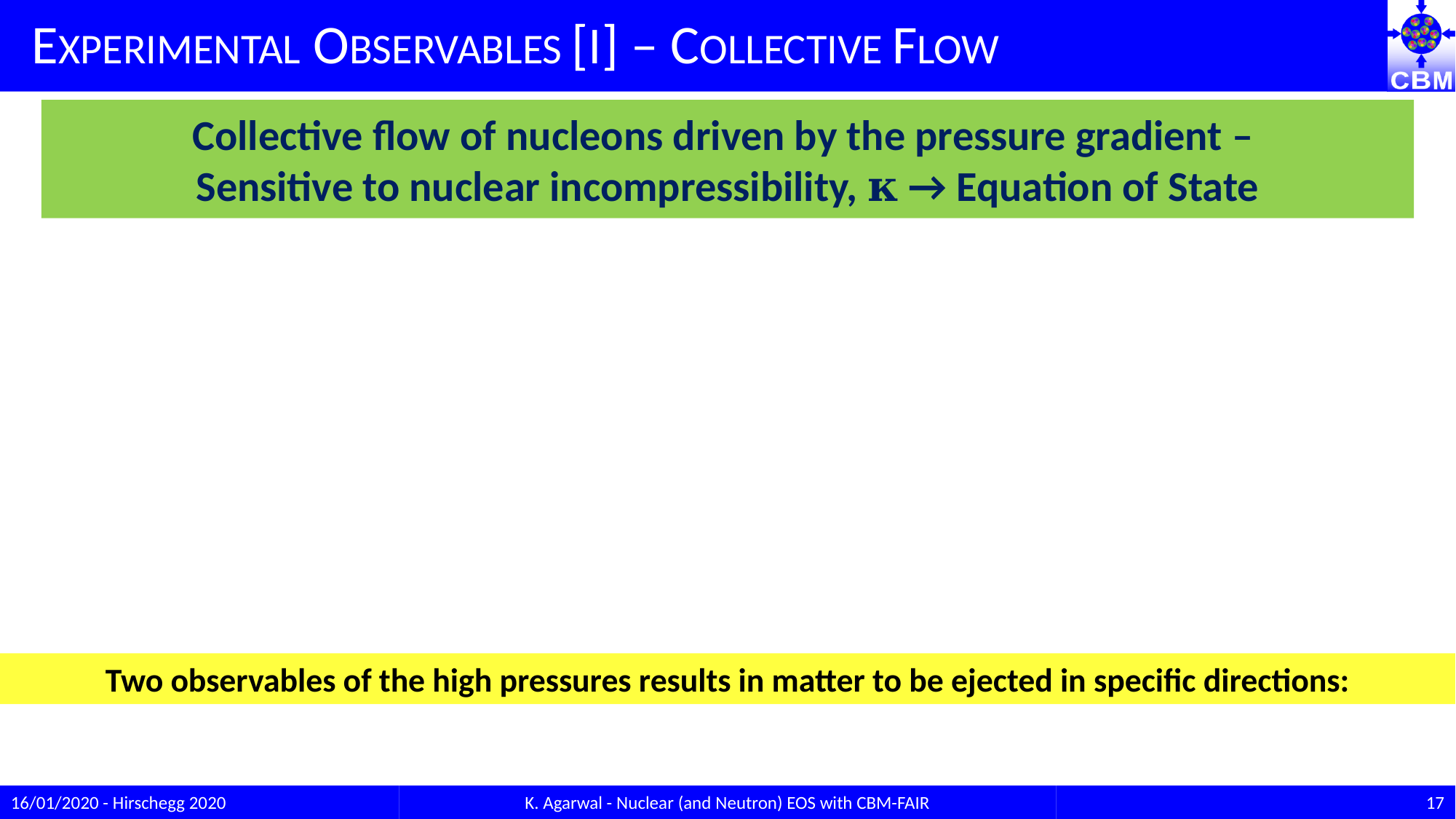

# EXPERIMENTAL OBSERVABLES [I] – COLLECTIVE FLOW
Collective flow of nucleons driven by the pressure gradient –
Sensitive to nuclear incompressibility, 𝛋 → Equation of State
Two observables of the high pressures results in matter to be ejected in specific directions:
16/01/2020 - Hirschegg 2020
K. Agarwal - Nuclear (and Neutron) EOS with CBM-FAIR
17